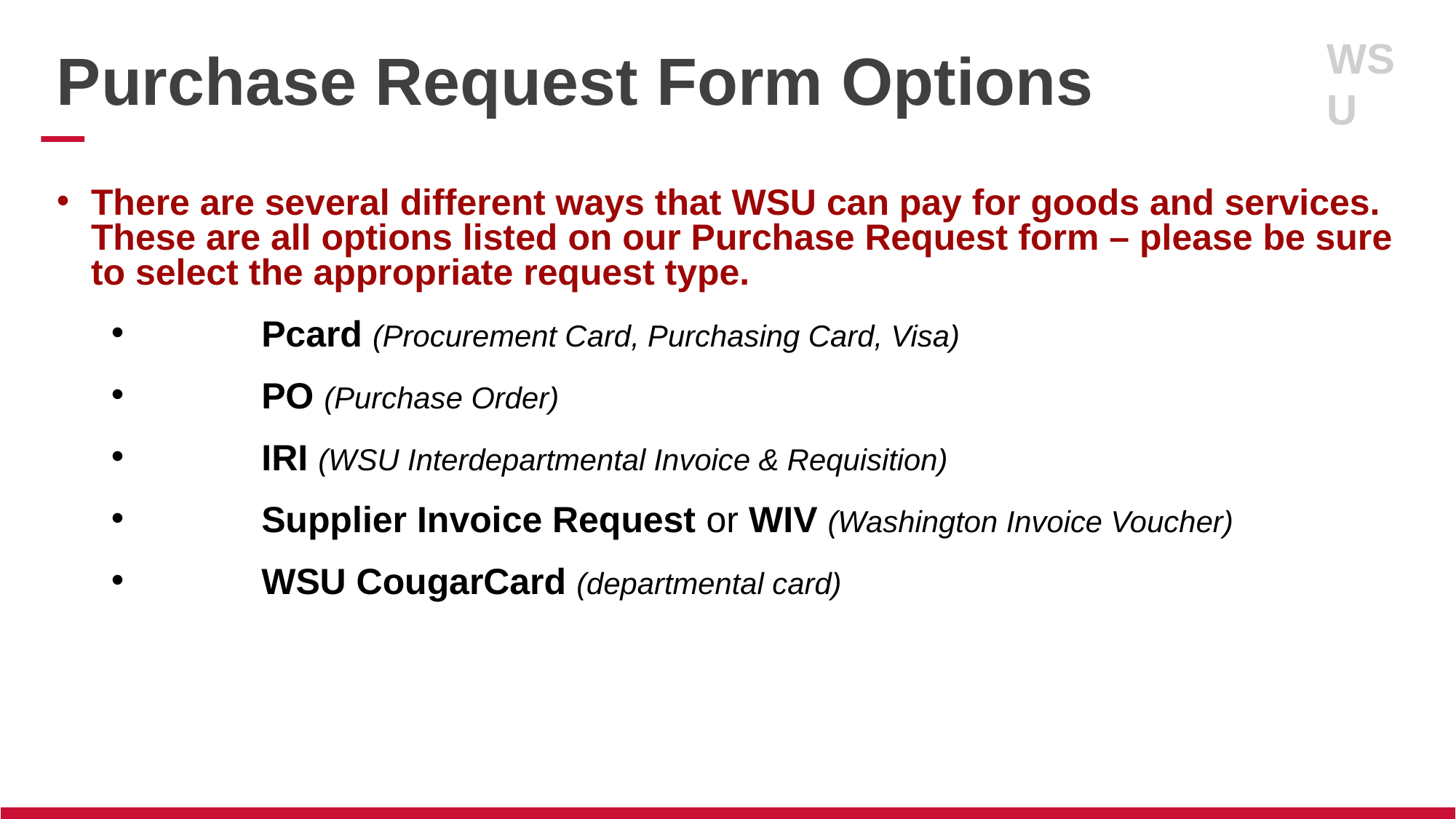

WSU
Purchase Request Form Options

There are several different ways that WSU can pay for goods and services. These are all options listed on our Purchase Request form – please be sure to select the appropriate request type.
	Pcard (Procurement Card, Purchasing Card, Visa)
	PO (Purchase Order)
	IRI (WSU Interdepartmental Invoice & Requisition)
	Supplier Invoice Request or WIV (Washington Invoice Voucher)
	WSU CougarCard (departmental card)